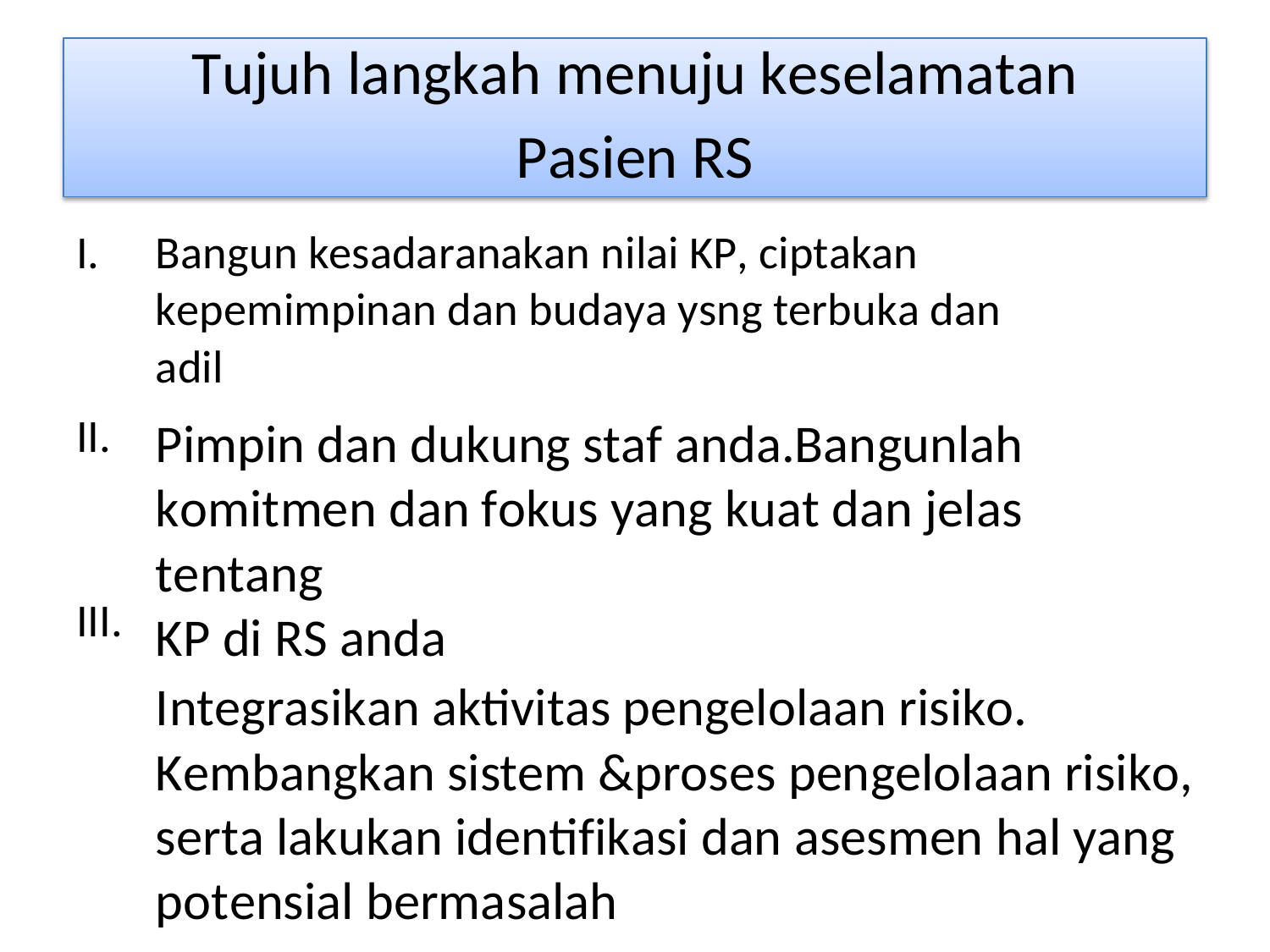

Tujuh langkah menuju keselamatan
Pasien RS
I.
Bangun kesadaranakan nilai KP, ciptakan
kepemimpinan dan budaya ysng terbuka dan
adil
Pimpin dan dukung staf anda.Bangunlah
komitmen dan fokus yang kuat dan jelas tentang
KP di RS anda
Integrasikan aktivitas pengelolaan risiko.
Kembangkan sistem &proses pengelolaan risiko,
serta lakukan identifikasi dan asesmen hal yang
potensial bermasalah
II.
III.